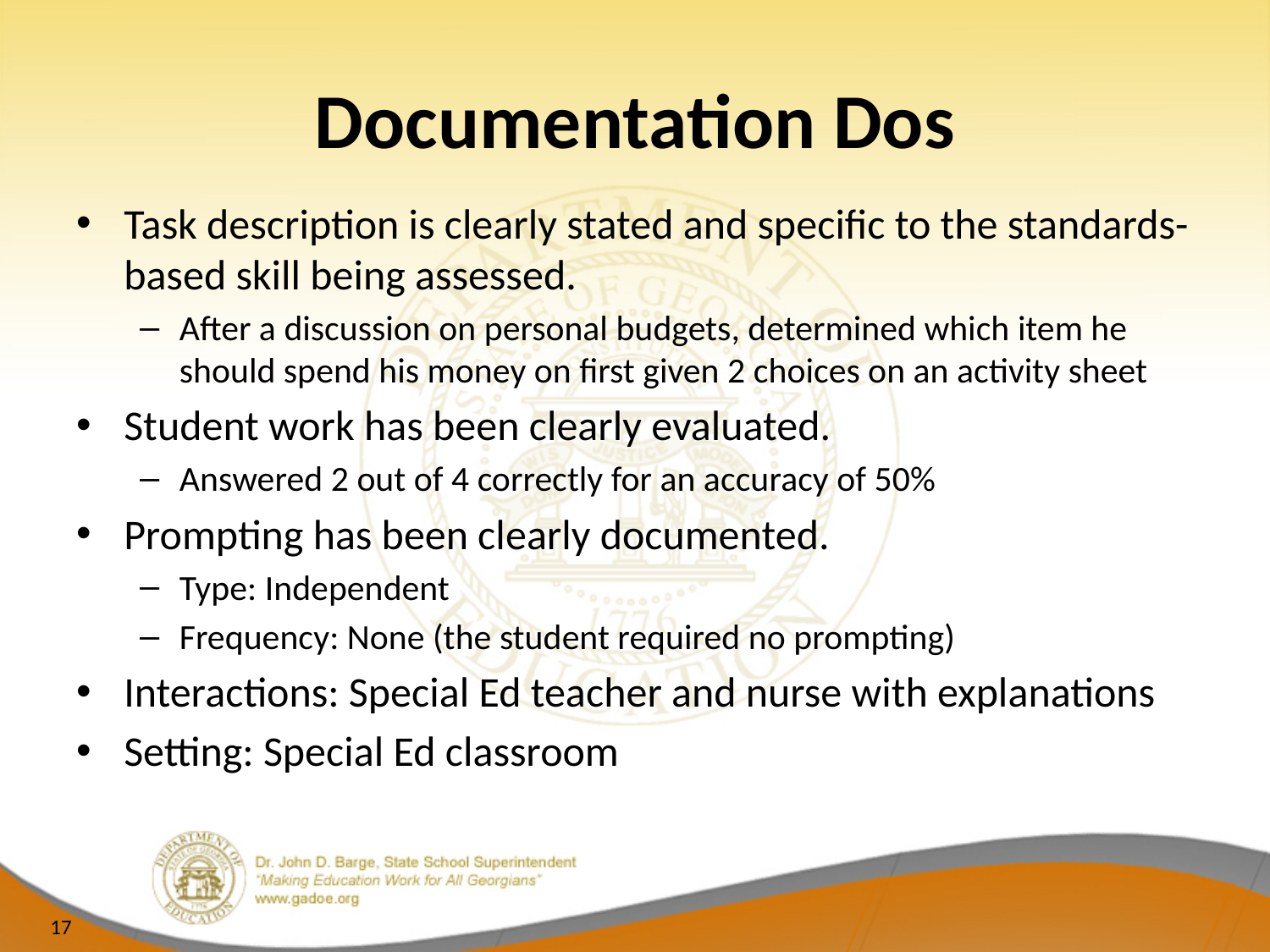

# Documentation Dos
Task description is clearly stated and specific to the standards-based skill being assessed.
After a discussion on personal budgets, determined which item he should spend his money on first given 2 choices on an activity sheet
Student work has been clearly evaluated.
Answered 2 out of 4 correctly for an accuracy of 50%
Prompting has been clearly documented.
Type: Independent
Frequency: None (the student required no prompting)
Interactions: Special Ed teacher and nurse with explanations
Setting: Special Ed classroom

17